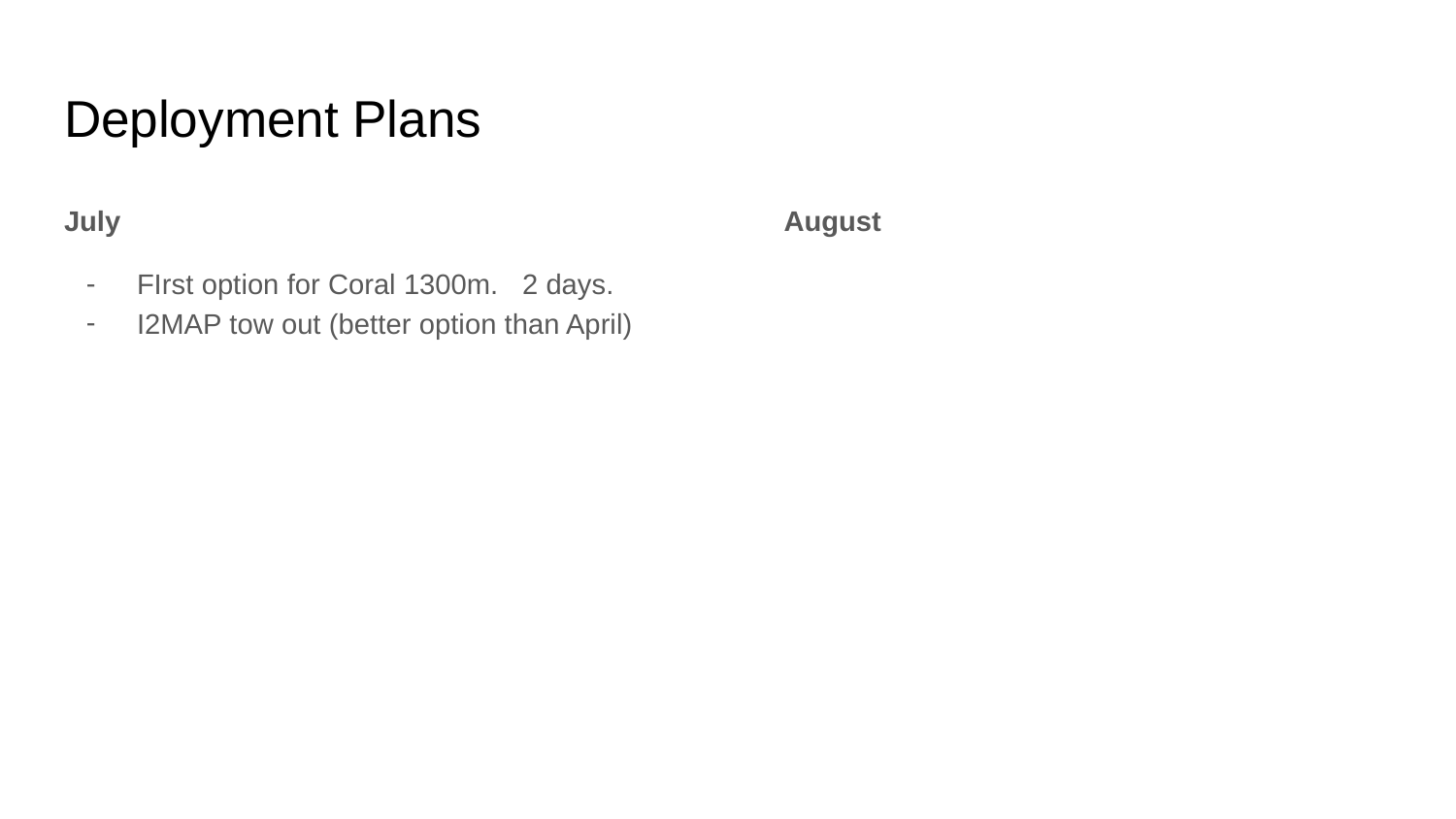

# Deployment Plans
July
FIrst option for Coral 1300m.   2 days.
I2MAP tow out (better option than April)
August